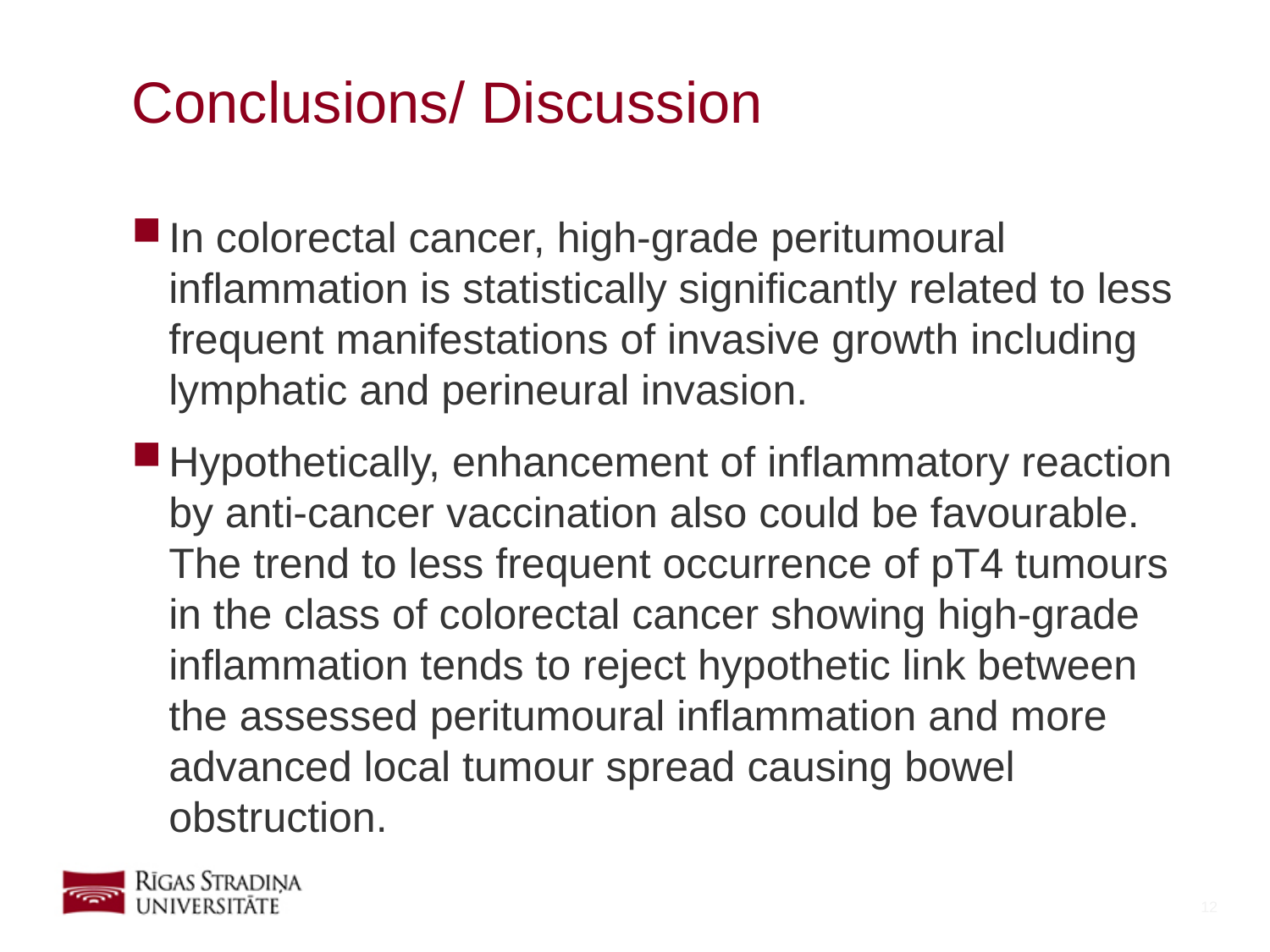

# Conclusions/ Discussion
In colorectal cancer, high-grade peritumoural inflammation is statistically significantly related to less frequent manifestations of invasive growth including lymphatic and perineural invasion.
Hypothetically, enhancement of inflammatory reaction by anti-cancer vaccination also could be favourable. The trend to less frequent occurrence of pT4 tumours in the class of colorectal cancer showing high-grade inflammation tends to reject hypothetic link between the assessed peritumoural inflammation and more advanced local tumour spread causing bowel obstruction.